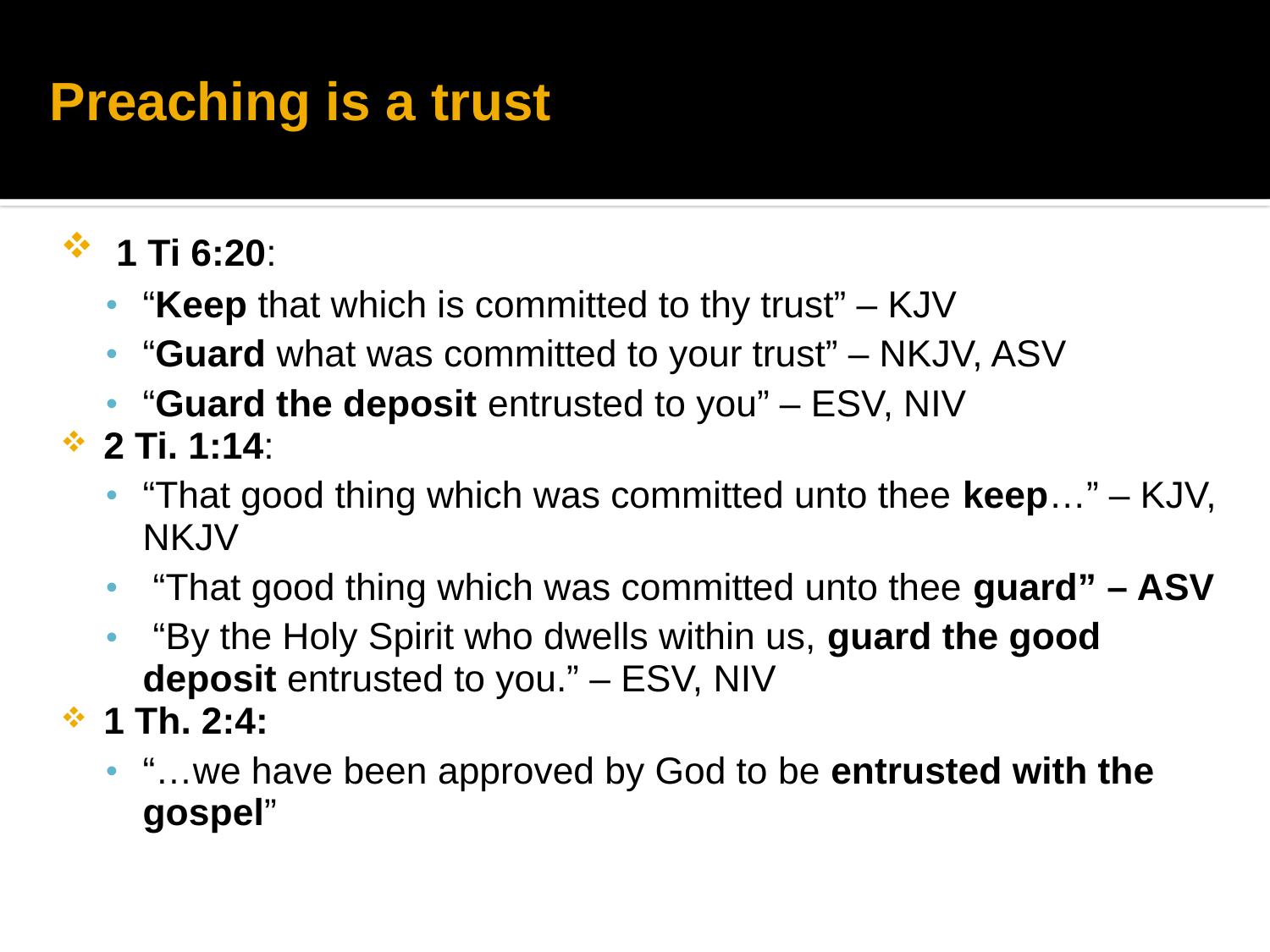

# Preaching is a trust
 1 Ti 6:20:
“Keep that which is committed to thy trust” – KJV
“Guard what was committed to your trust” – NKJV, ASV
“Guard the deposit entrusted to you” – ESV, NIV
2 Ti. 1:14:
“That good thing which was committed unto thee keep…” – KJV, NKJV
 “That good thing which was committed unto thee guard” – ASV
 “By the Holy Spirit who dwells within us, guard the good deposit entrusted to you.” – ESV, NIV
1 Th. 2:4:
“…we have been approved by God to be entrusted with the gospel”